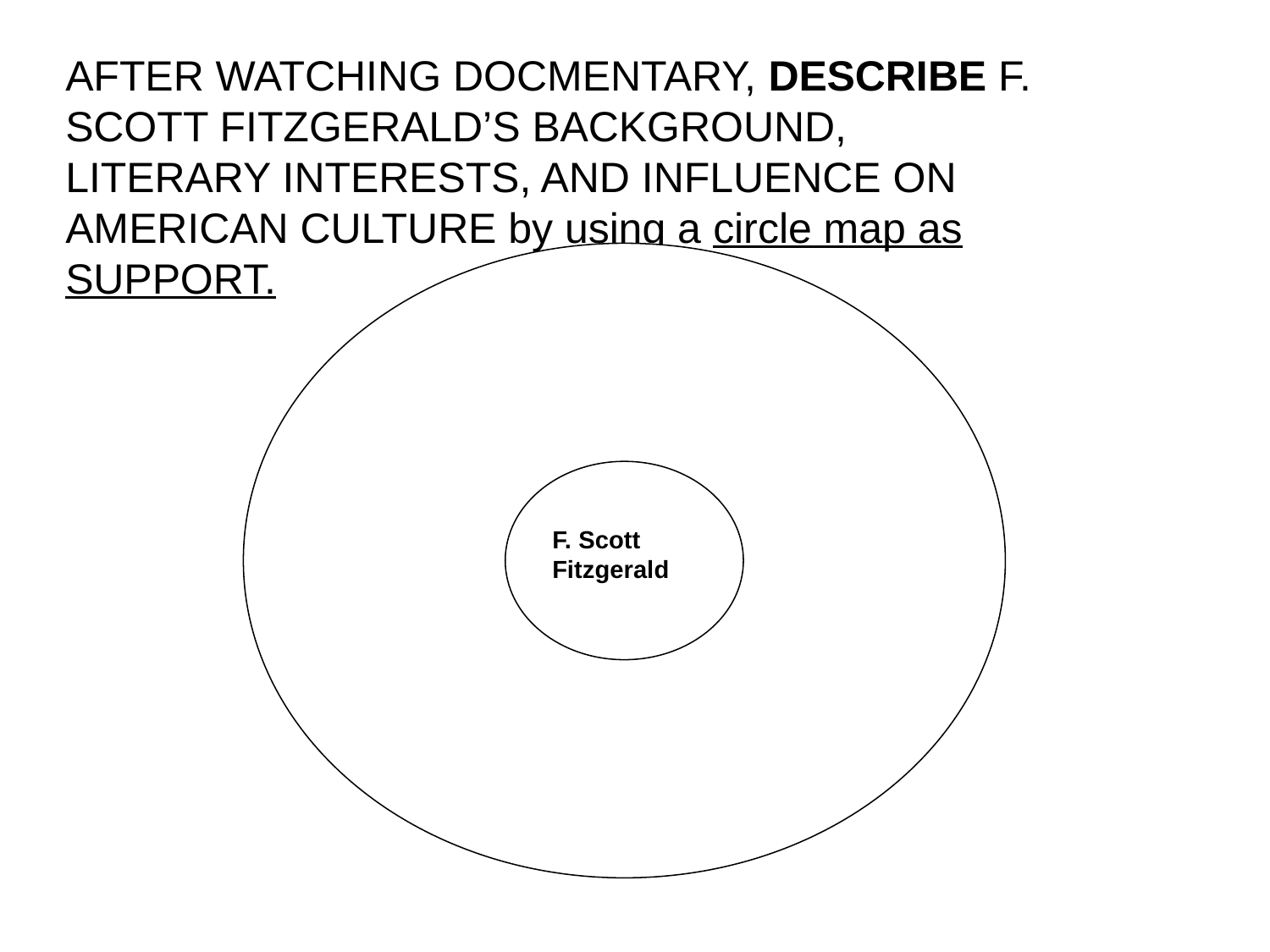

AFTER WATCHING DOCMENTARY, DESCRIBE F. SCOTT FITZGERALD’S BACKGROUND,
LITERARY INTERESTS, AND INFLUENCE ON AMERICAN CULTURE by using a circle map as SUPPORT.

F. Scott Fitzgerald